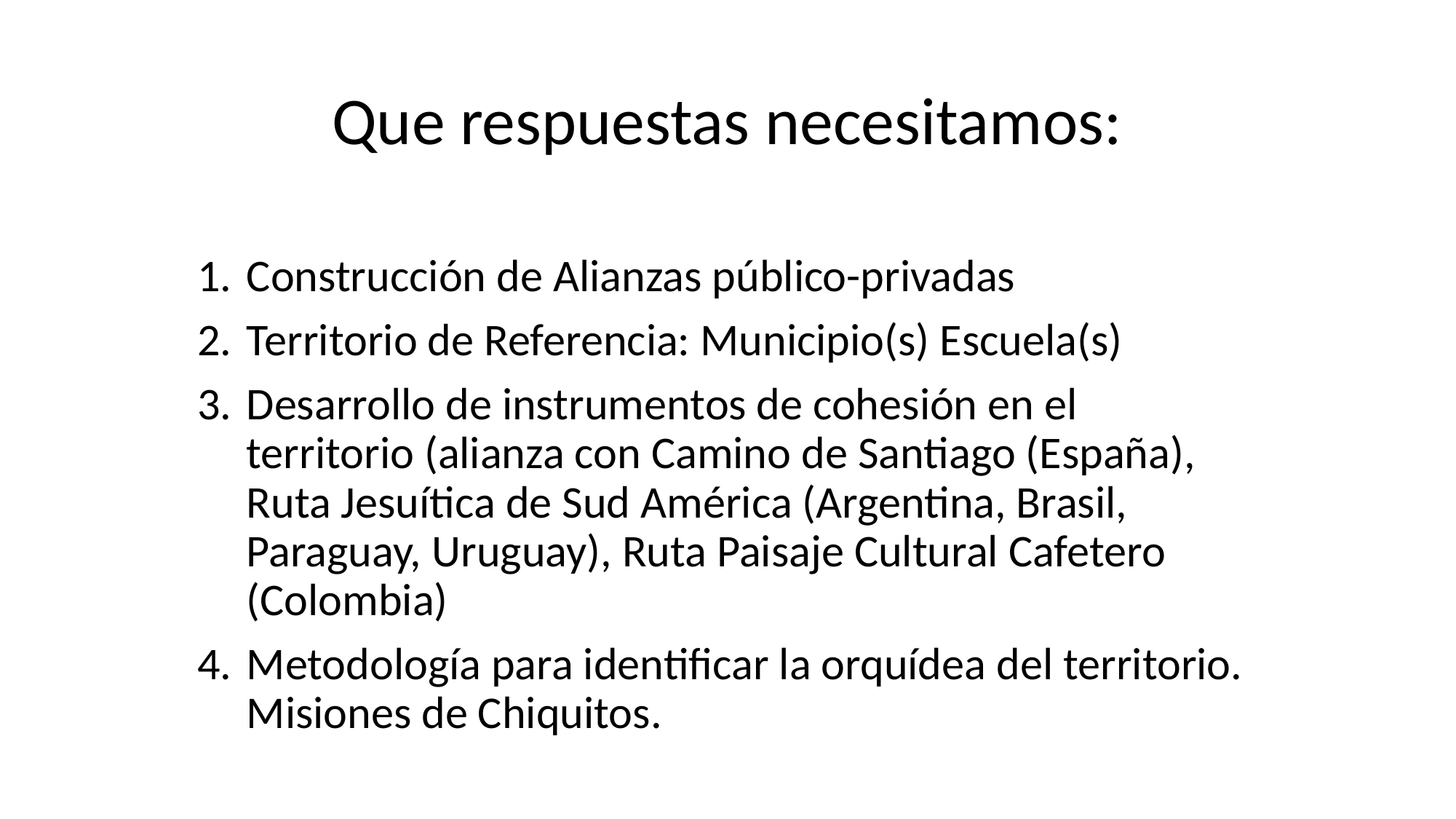

# Que respuestas necesitamos:

Construcción de Alianzas público-privadas
Territorio de Referencia: Municipio(s) Escuela(s)
Desarrollo de instrumentos de cohesión en el territorio (alianza con Camino de Santiago (España), Ruta Jesuítica de Sud América (Argentina, Brasil, Paraguay, Uruguay), Ruta Paisaje Cultural Cafetero (Colombia)
Metodología para identificar la orquídea del territorio. Misiones de Chiquitos.